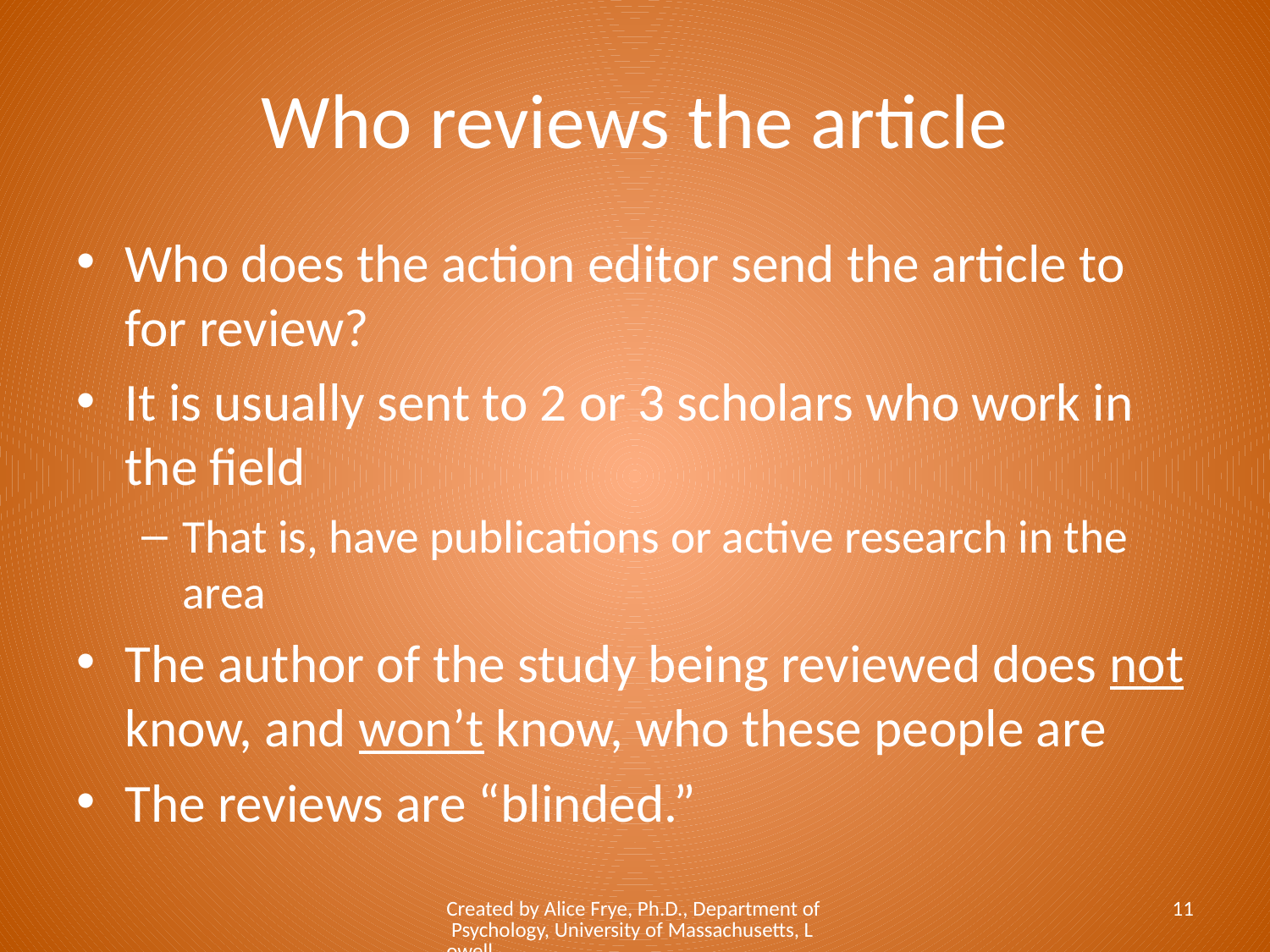

# Who reviews the article
Who does the action editor send the article to for review?
It is usually sent to 2 or 3 scholars who work in the field
That is, have publications or active research in the area
The author of the study being reviewed does not know, and won’t know, who these people are
The reviews are “blinded.”
Created by Alice Frye, Ph.D., Department of Psychology, University of Massachusetts, Lowell
11